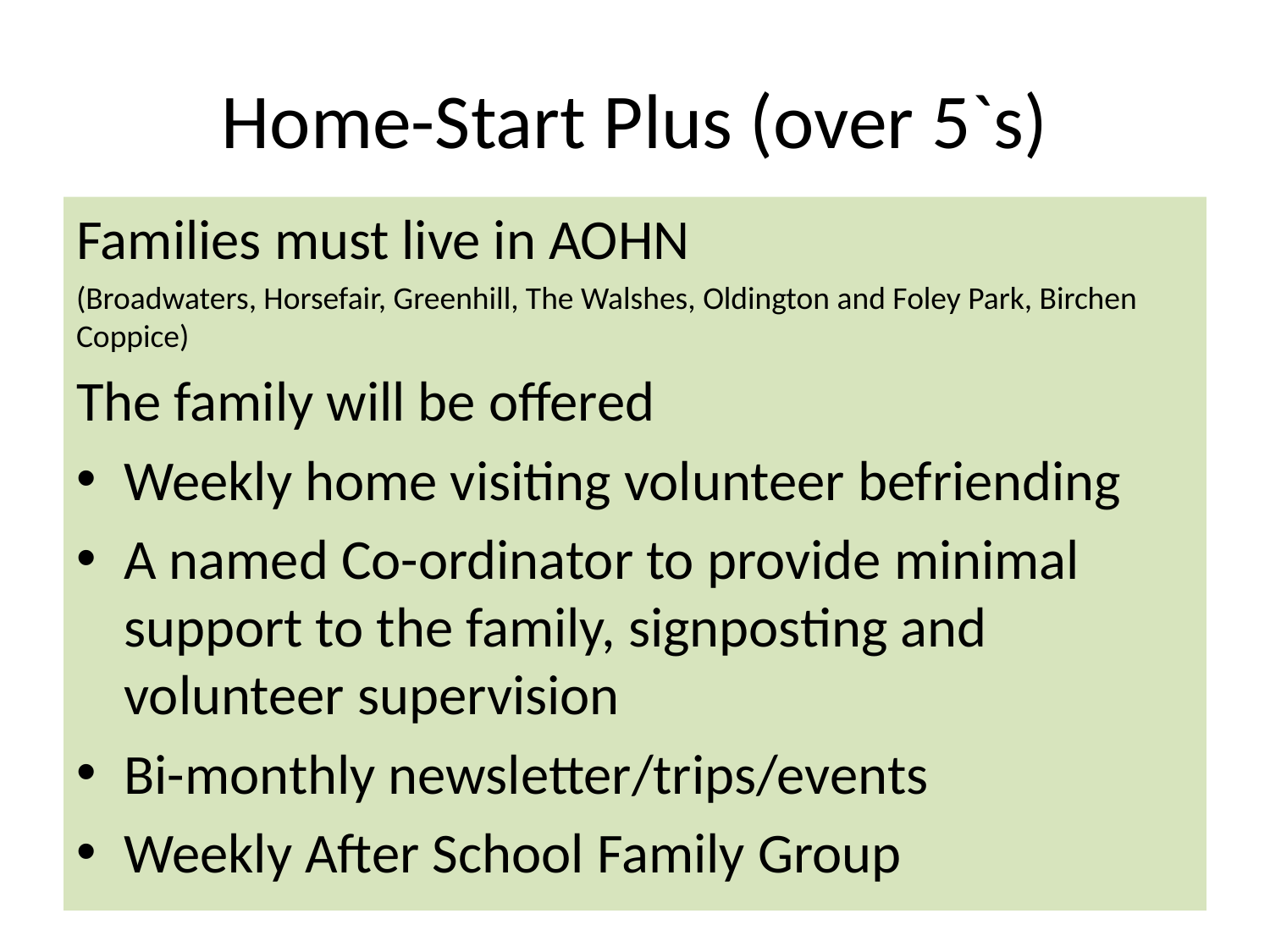

# Home-Start Plus (over 5`s)
Families must live in AOHN
(Broadwaters, Horsefair, Greenhill, The Walshes, Oldington and Foley Park, Birchen Coppice)
The family will be offered
Weekly home visiting volunteer befriending
A named Co-ordinator to provide minimal support to the family, signposting and volunteer supervision
Bi-monthly newsletter/trips/events
Weekly After School Family Group